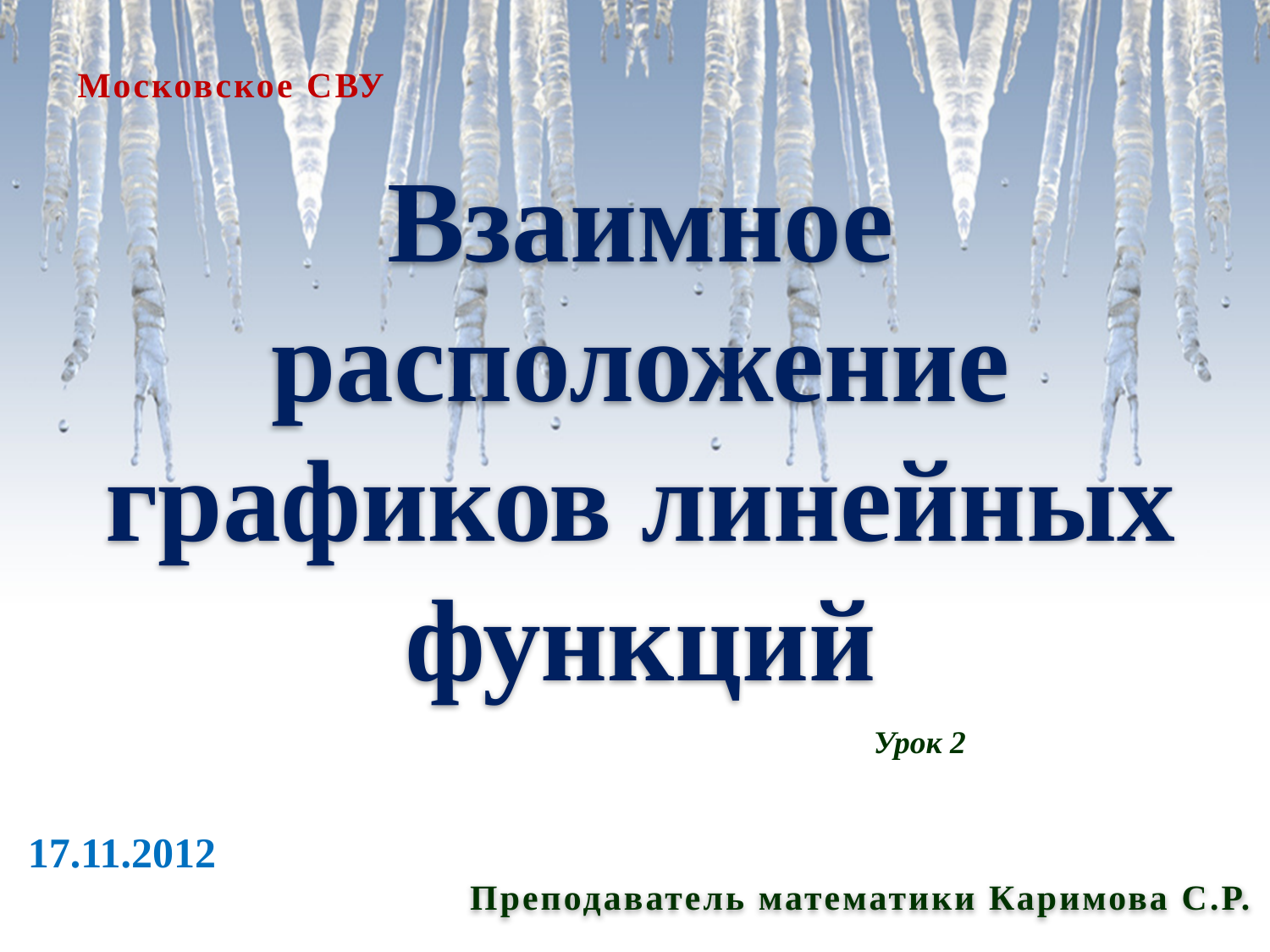

Московское СВУ
Взаимное расположение графиков линейных функций
Урок 2
17.11.2012
Преподаватель математики Каримова С.Р.